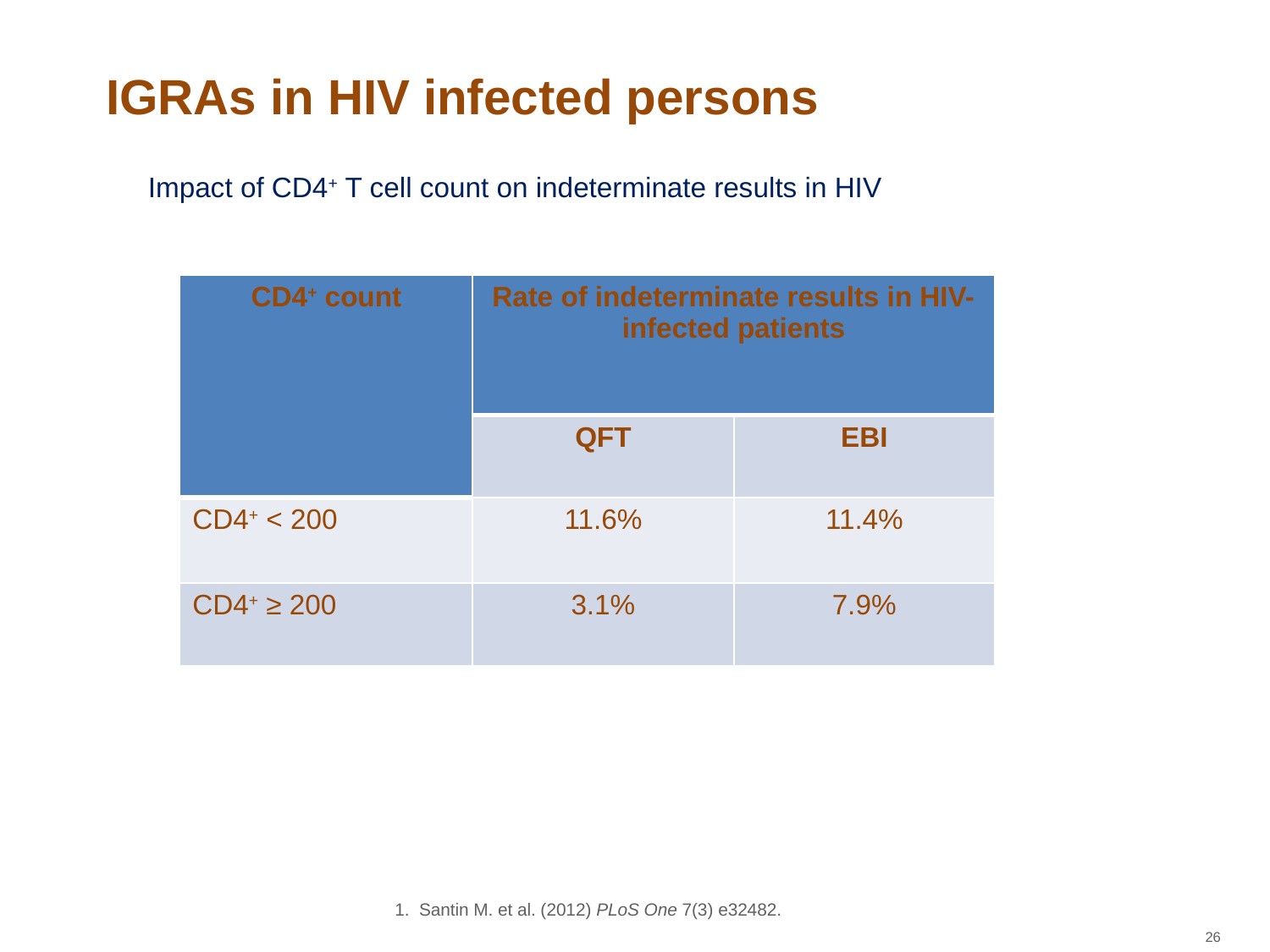

# IGRAs in HIV infected persons
Impact of CD4+ T cell count on indeterminate results in HIV

| CD4+ count | Rate of indeterminate results in HIV-infected patients |  |
| --- | --- | --- |
|  | QFT | EBI |
| CD4+ < 200 | 11.6% | 11.4% |
| CD4+ ≥ 200 | 3.1% | 7.9% |
1.  Santin M. et al. (2012) PLoS One 7(3) e32482.
26